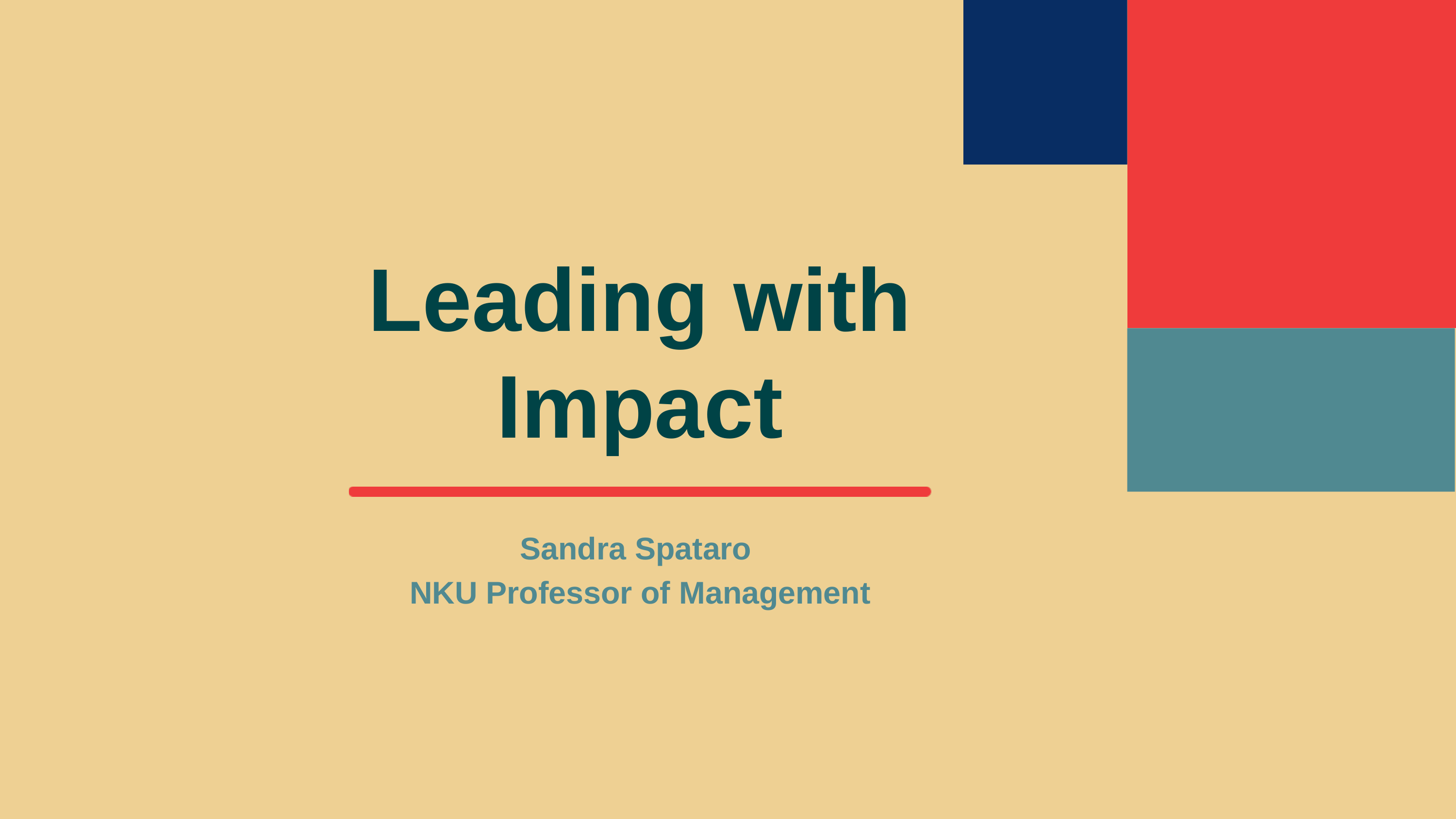

Leading with Impact

Sandra Spataro
NKU Professor of Management